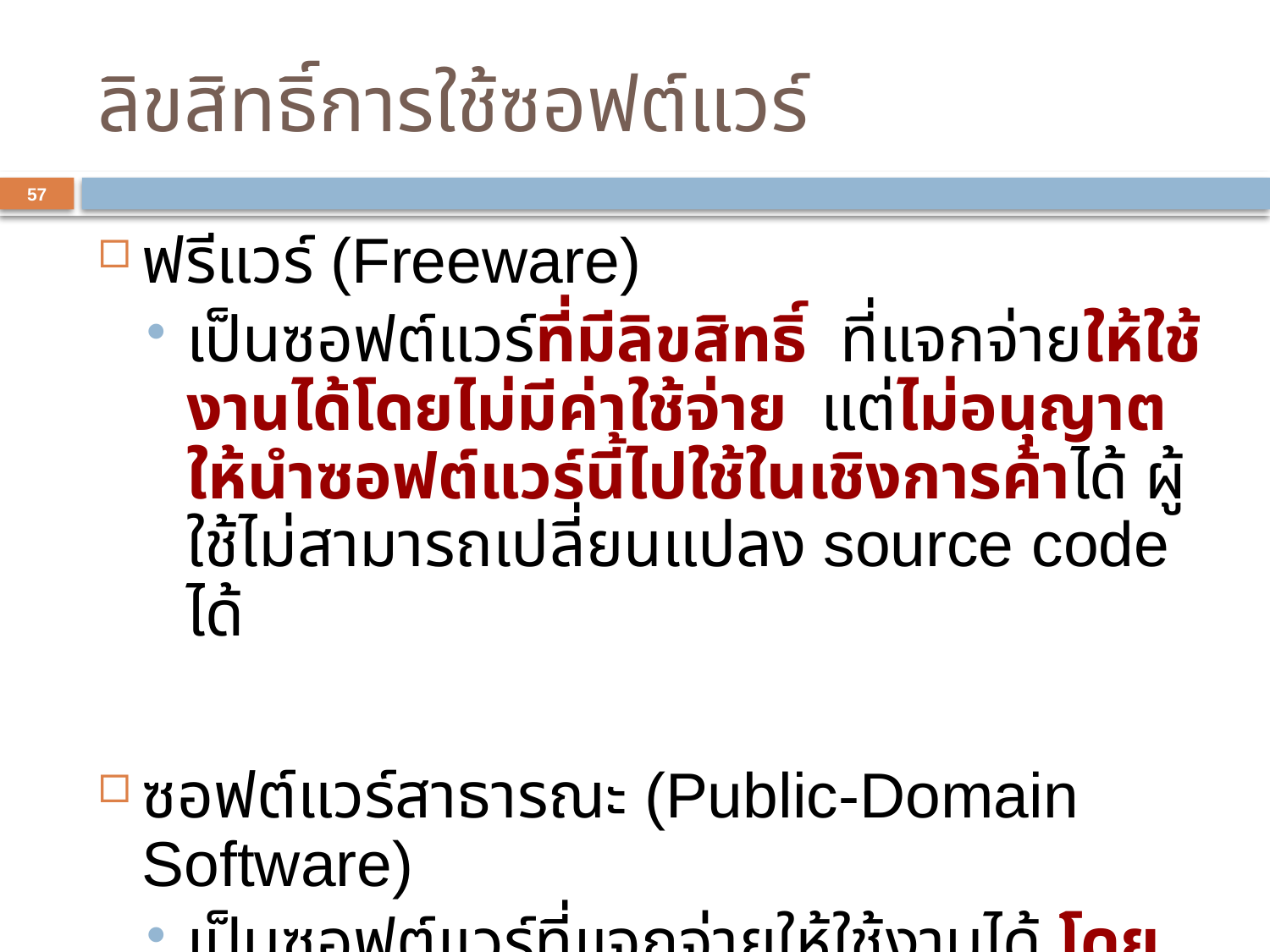

# ลิขสิทธิ์การใช้ซอฟต์แวร์
57
ฟรีแวร์ (Freeware)
เป็นซอฟต์แวร์ที่มีลิขสิทธิ์  ที่แจกจ่ายให้ใช้งานได้โดยไม่มีค่าใช้จ่าย  แต่ไม่อนุญาตให้นำซอฟต์แวร์นี้ไปใช้ในเชิงการค้าได้ ผู้ใช้ไม่สามารถเปลี่ยนแปลง source code ได้

ซอฟต์แวร์สาธารณะ (Public-Domain Software)
เป็นซอฟต์แวร์ที่แจกจ่ายให้ใช้งานได้ โดยไม่มีค่าใช้จ่าย และไม่มีข้อจำกัดในการใช้งาน ผู้ใช้สามารถที่จะเปลี่ยนแปลง source code ได้ตามความต้องการ